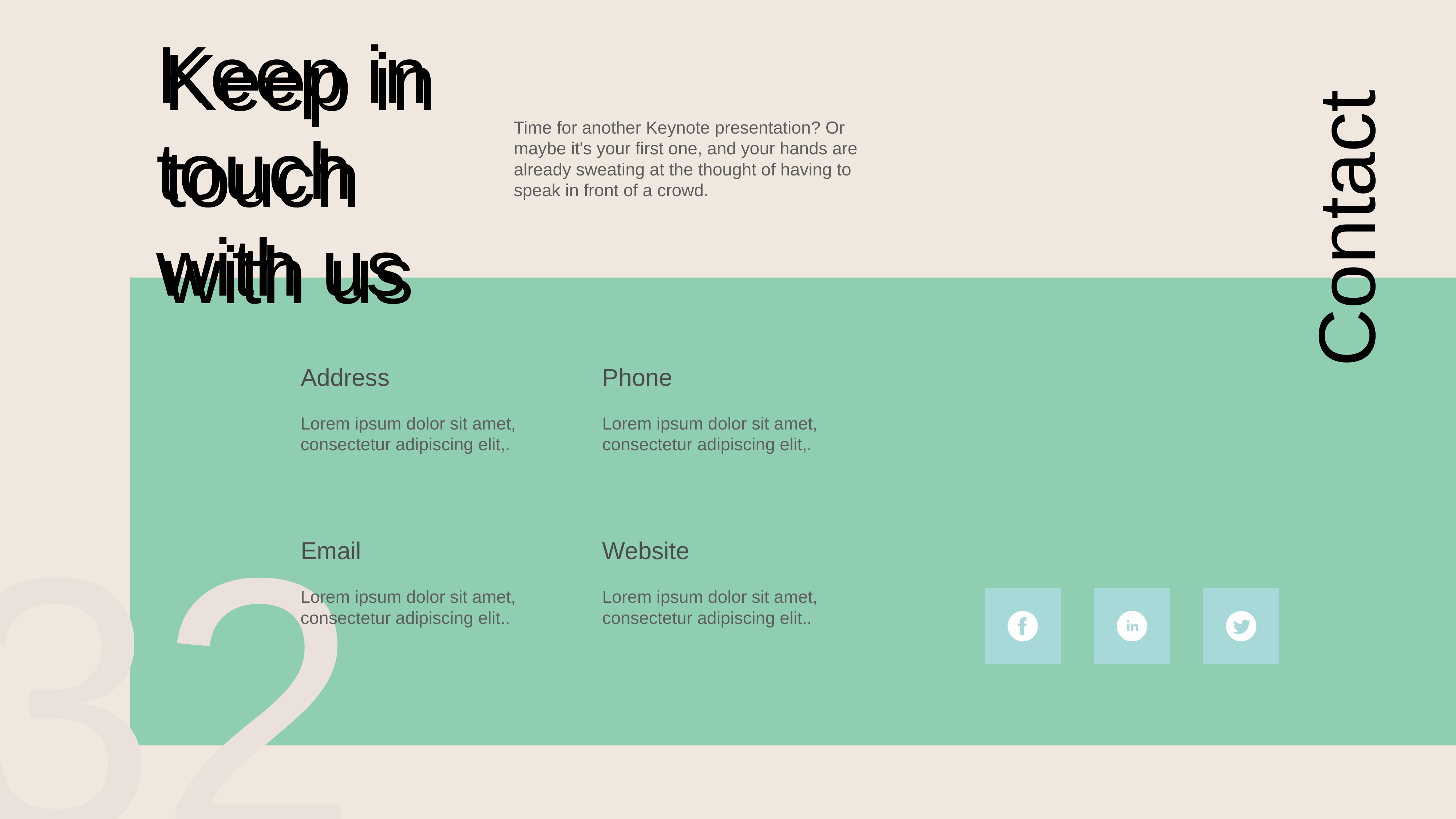

Keep in touch with us
Keep in touch with us
Time for another Keynote presentation? Or maybe it's your first one, and your hands are already sweating at the thought of having to speak in front of a crowd.
Contact
Address
Phone
Lorem ipsum dolor sit amet, consectetur adipiscing elit,.
Lorem ipsum dolor sit amet, consectetur adipiscing elit,.
32
Email
Website
Lorem ipsum dolor sit amet, consectetur adipiscing elit..
Lorem ipsum dolor sit amet, consectetur adipiscing elit..